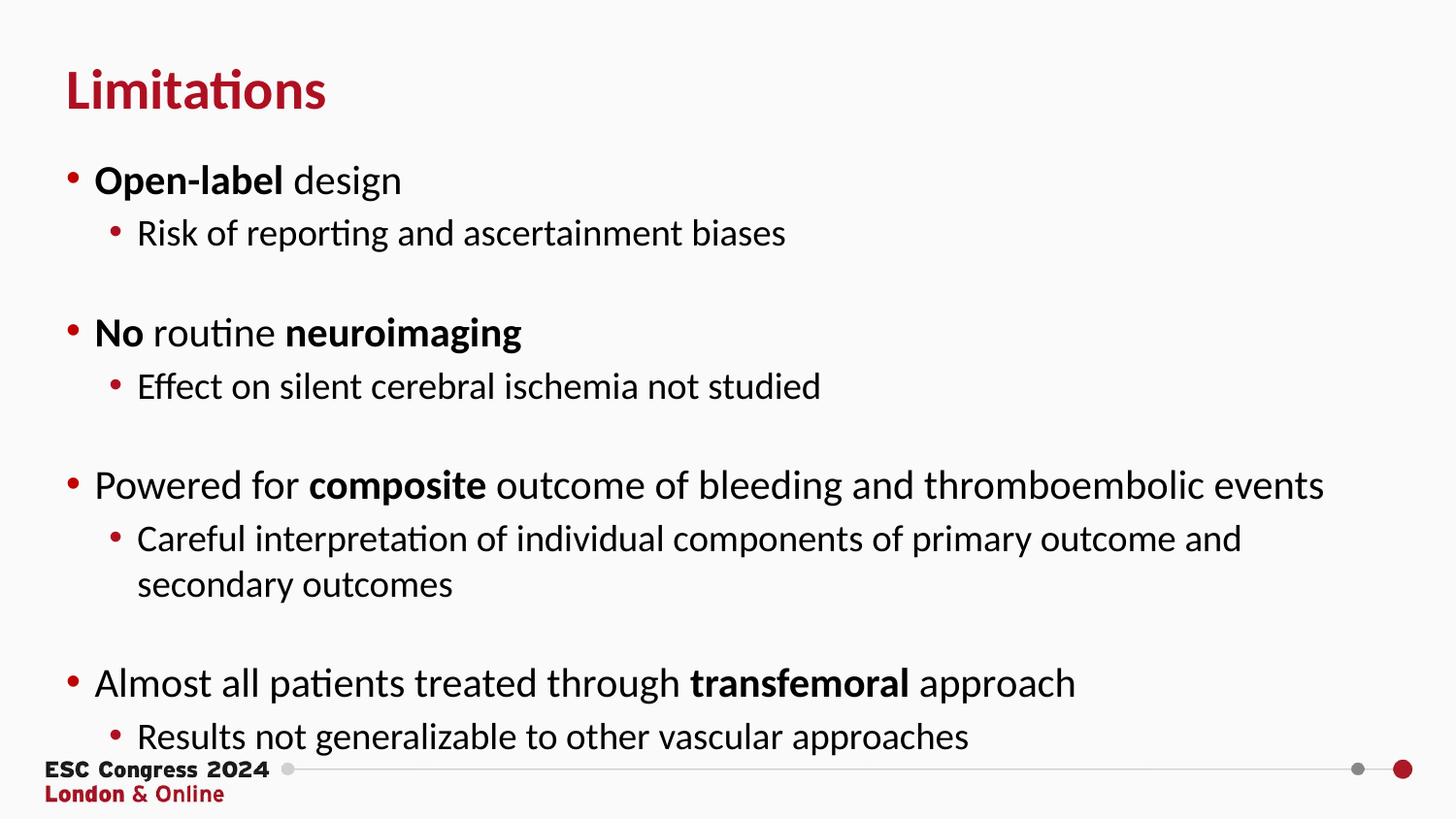

Limitations
Open-label design
Risk of reporting and ascertainment biases

No routine neuroimaging
Effect on silent cerebral ischemia not studied

Powered for composite outcome of bleeding and thromboembolic events
Careful interpretation of individual components of primary outcome and secondary outcomes

Almost all patients treated through transfemoral approach
Results not generalizable to other vascular approaches